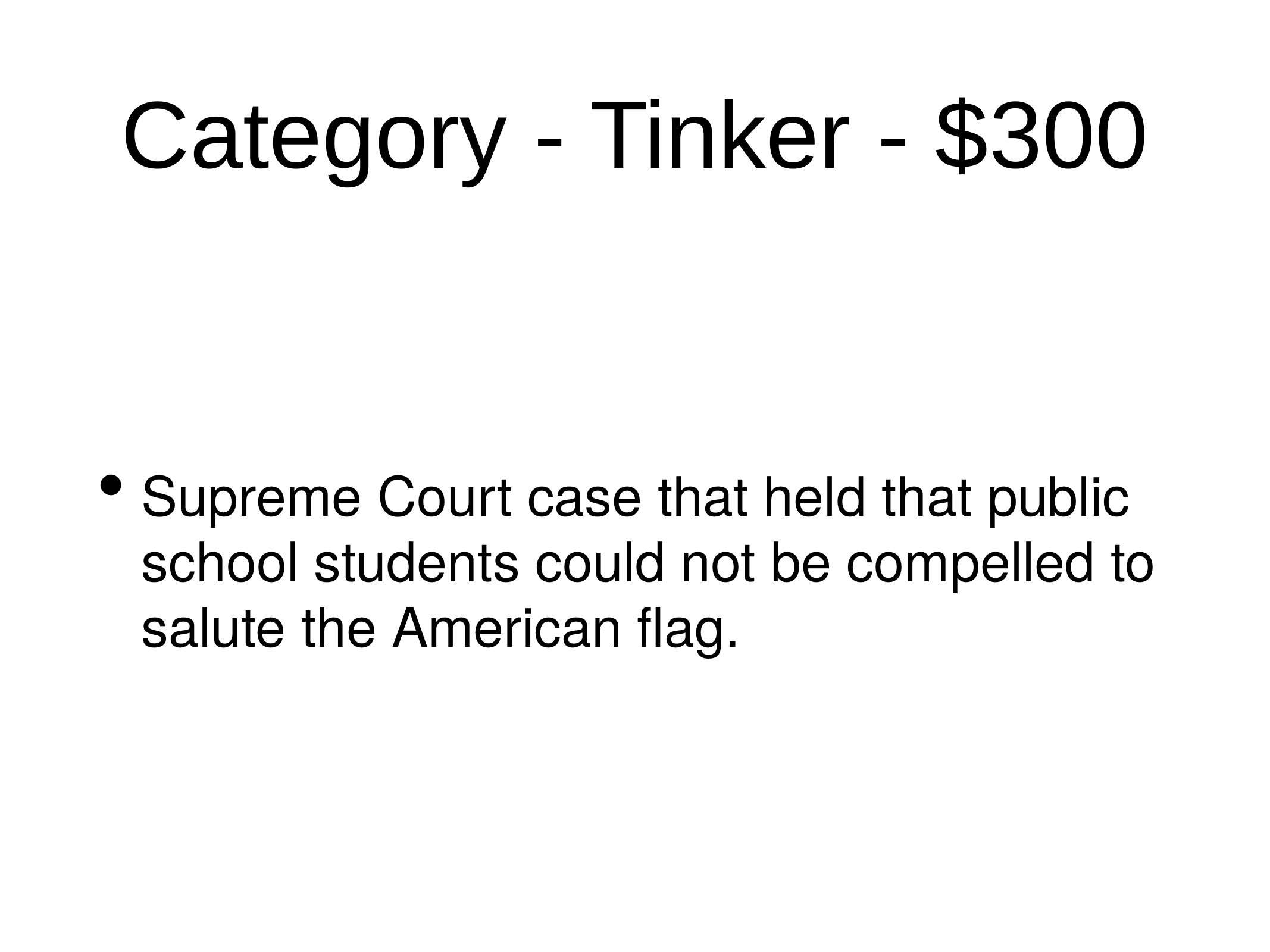

# Category - Tinker - $300
Supreme Court case that held that public school students could not be compelled to salute the American flag.